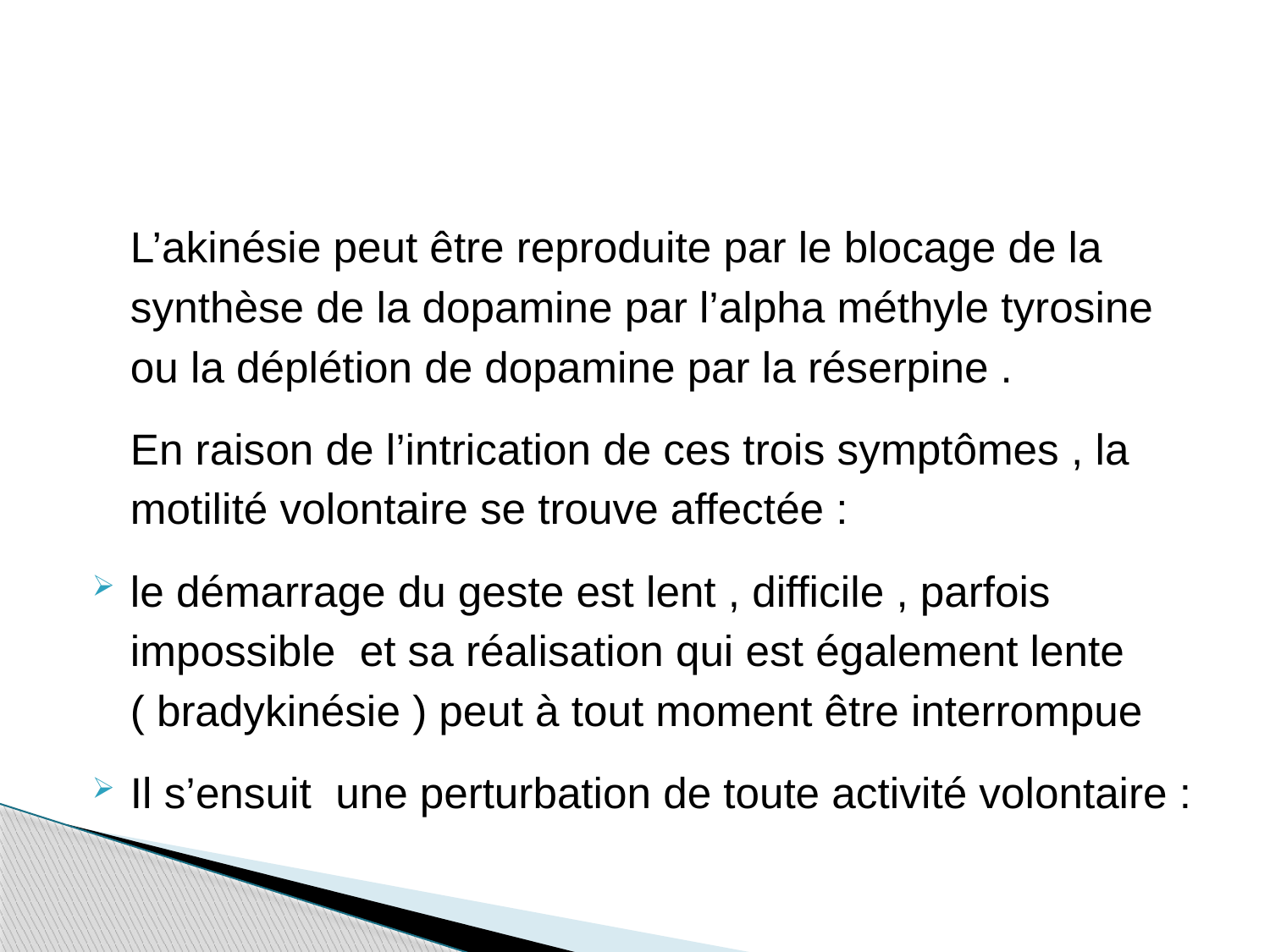

#
L’akinésie peut être reproduite par le blocage de la synthèse de la dopamine par l’alpha méthyle tyrosine ou la déplétion de dopamine par la réserpine .
En raison de l’intrication de ces trois symptômes , la motilité volontaire se trouve affectée :
le démarrage du geste est lent , difficile , parfois impossible  et sa réalisation qui est également lente ( bradykinésie ) peut à tout moment être interrompue
Il s’ensuit  une perturbation de toute activité volontaire :